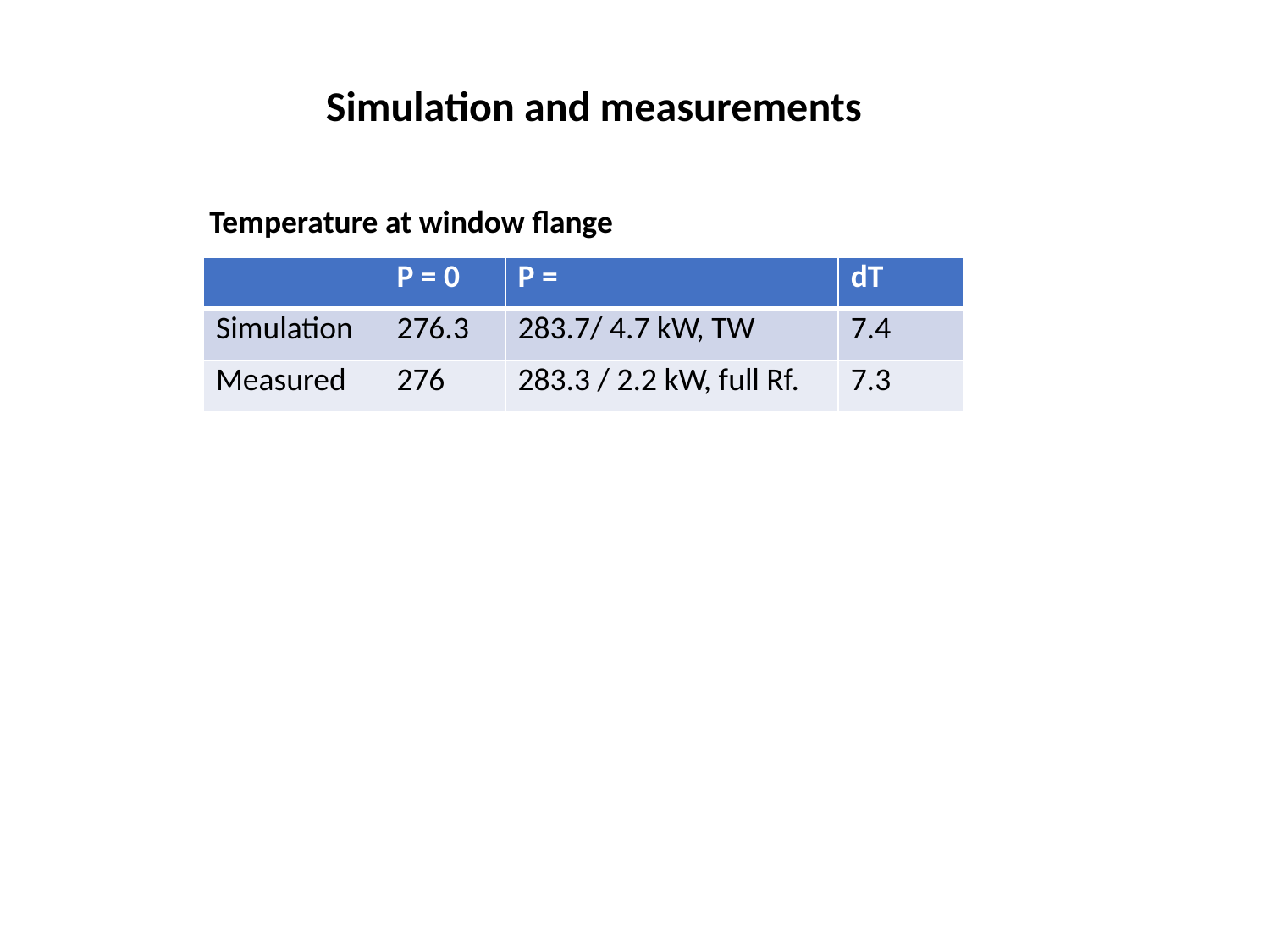

Simulation and measurements
Temperature at window flange
|  | P = 0 | P = | dT |
| --- | --- | --- | --- |
| Simulation | 276.3 | 283.7/ 4.7 kW, TW | 7.4 |
| Measured | 276 | 283.3 / 2.2 kW, full Rf. | 7.3 |